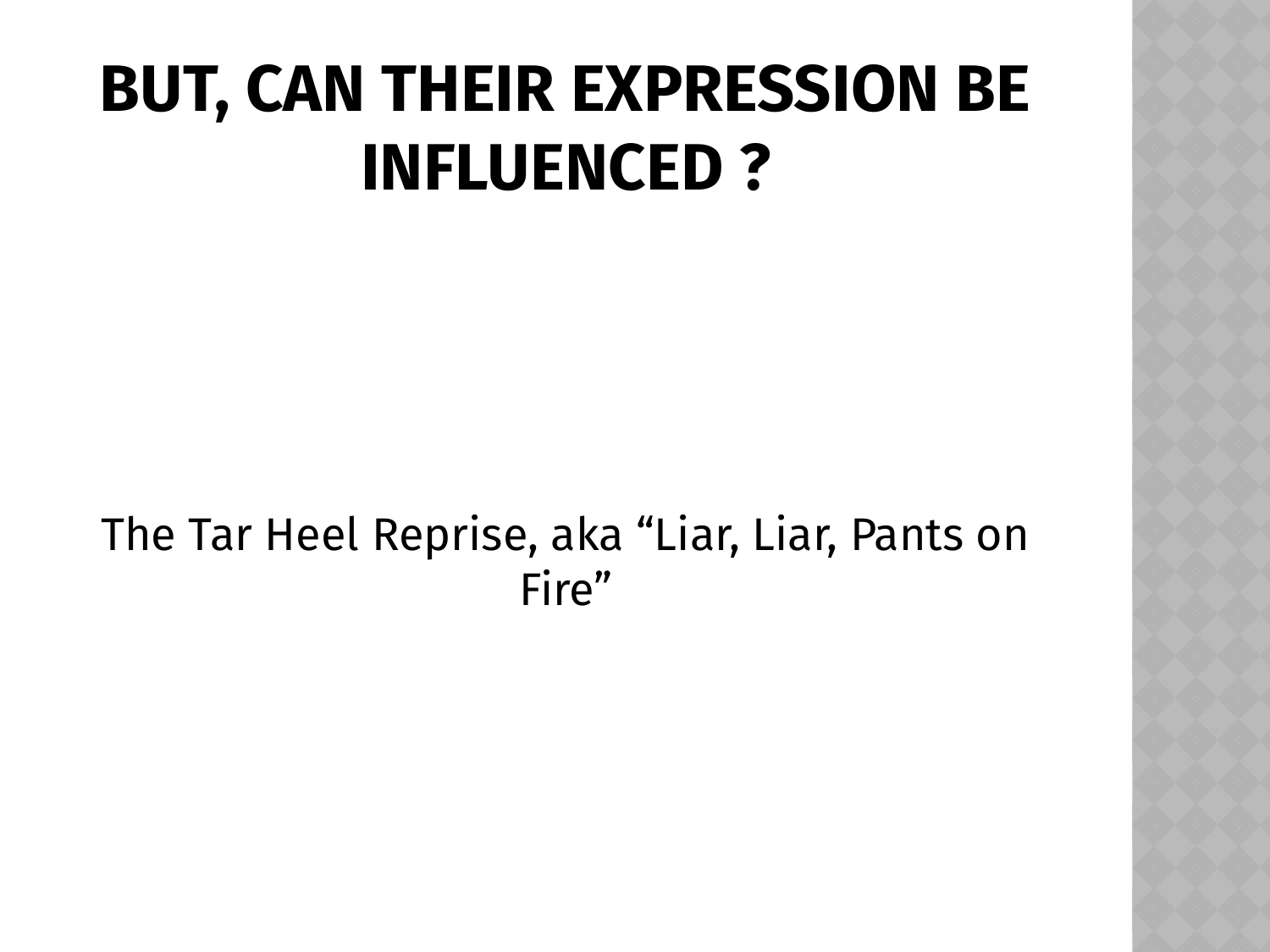

# But, can their expression be influenced ?
The Tar Heel Reprise, aka “Liar, Liar, Pants on Fire”